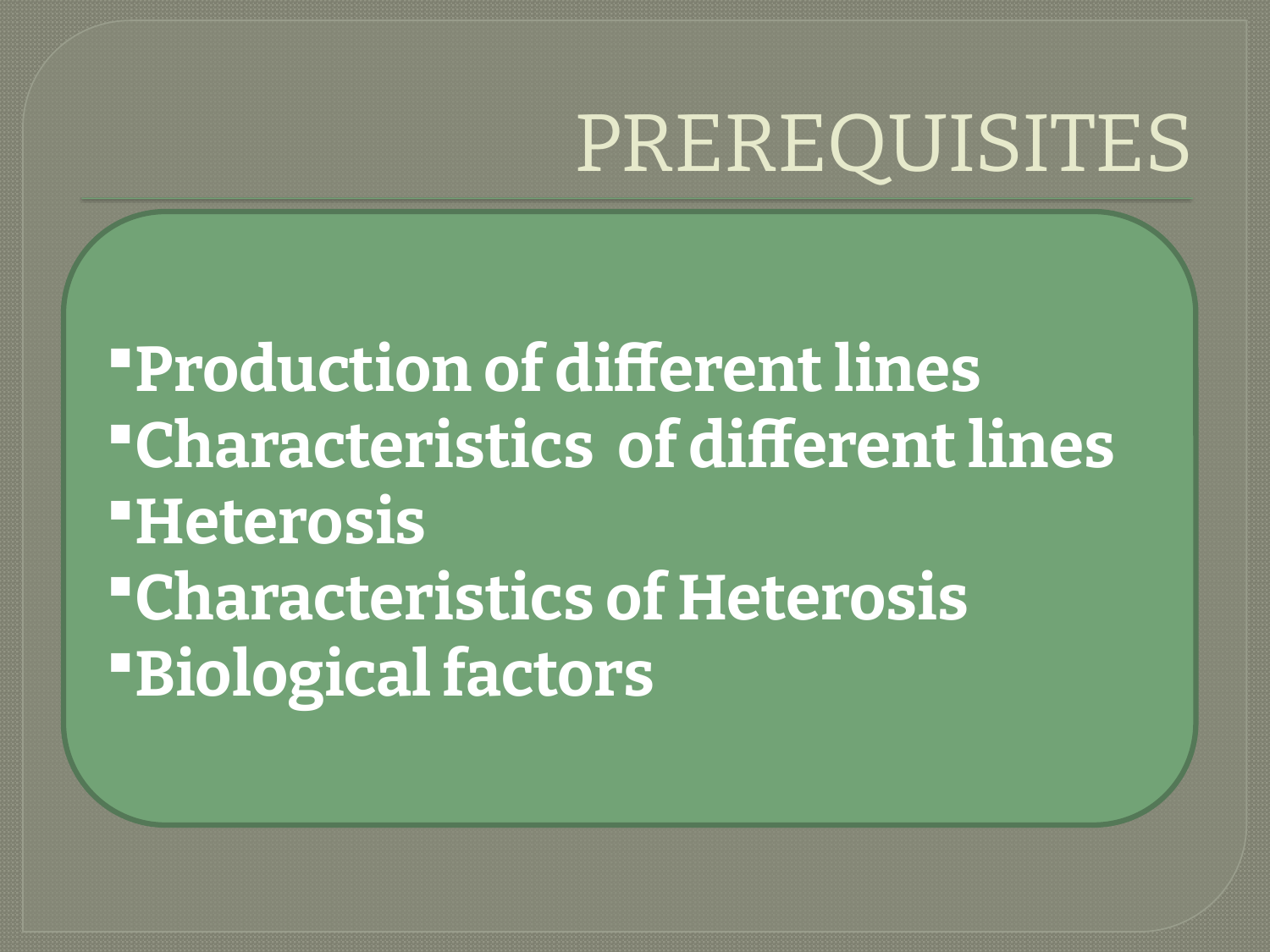

# PREREQUISITES
Production of different lines
Characteristics  of different lines
Heterosis
Characteristics of Heterosis
Biological factors